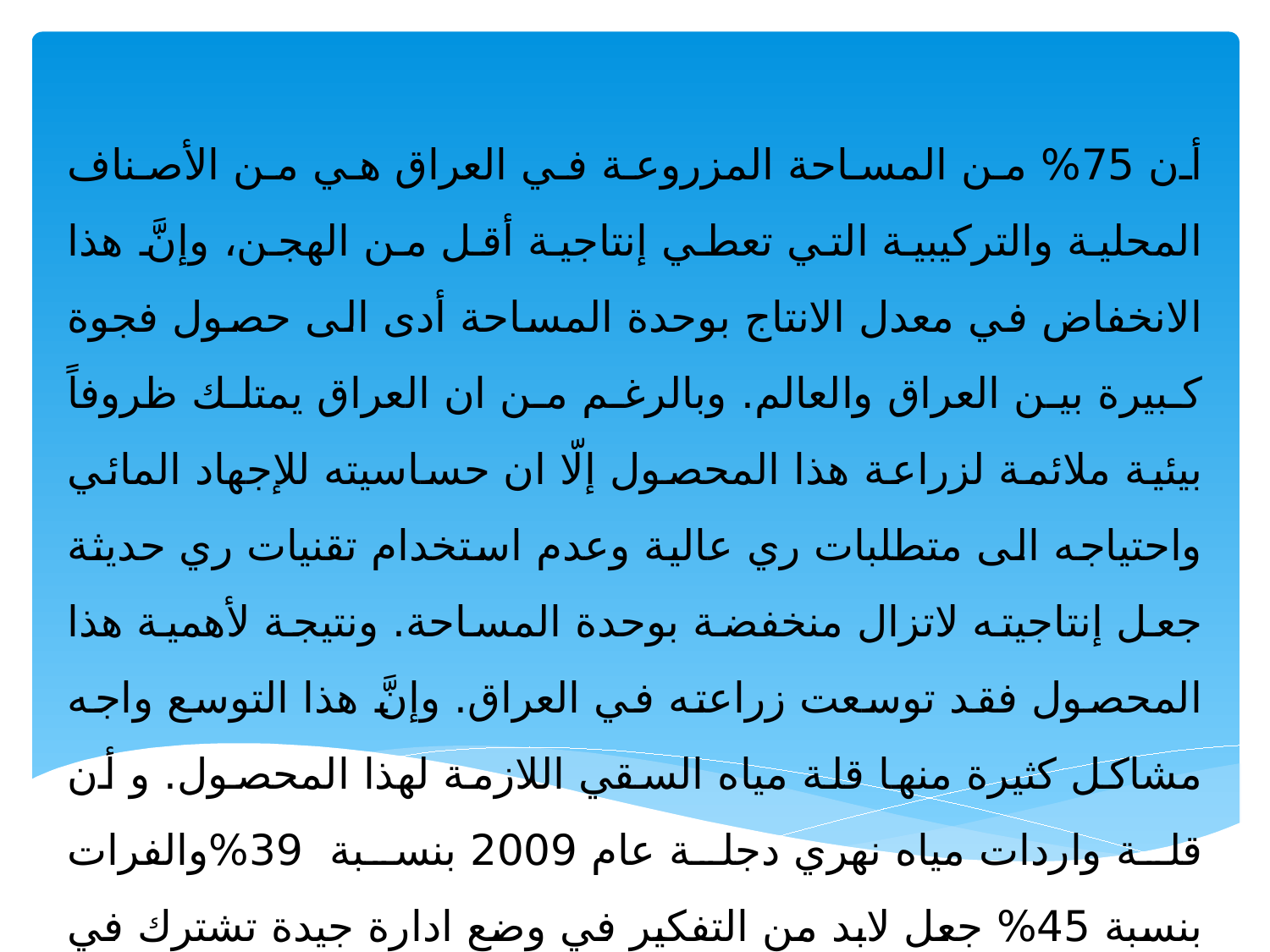

أن 75% من المساحة المزروعة في العراق هي من الأصناف المحلية والتركيبية التي تعطي إنتاجية أقل من الهجن، وإنَّ هذا الانخفاض في معدل الانتاج بوحدة المساحة أدى الى حصول فجوة كبيرة بين العراق والعالم. وبالرغم من ان العراق يمتلك ظروفاً بيئية ملائمة لزراعة هذا المحصول إلّا ان حساسيته للإجهاد المائي واحتياجه الى متطلبات ري عالية وعدم استخدام تقنيات ري حديثة جعل إنتاجيته لاتزال منخفضة بوحدة المساحة. ونتيجة لأهمية هذا المحصول فقد توسعت زراعته في العراق. وإنَّ هذا التوسع واجه مشاكل كثيرة منها قلة مياه السقي اللازمة لهذا المحصول. و أن قلة واردات مياه نهري دجلة عام 2009 بنسبة  39%والفرات بنسبة 45% جعل لابد من التفكير في وضع ادارة جيدة تشترك في ترشيد المياه وتزيد كفاءة استعمالها بهدف الاستغلال الامثل لها